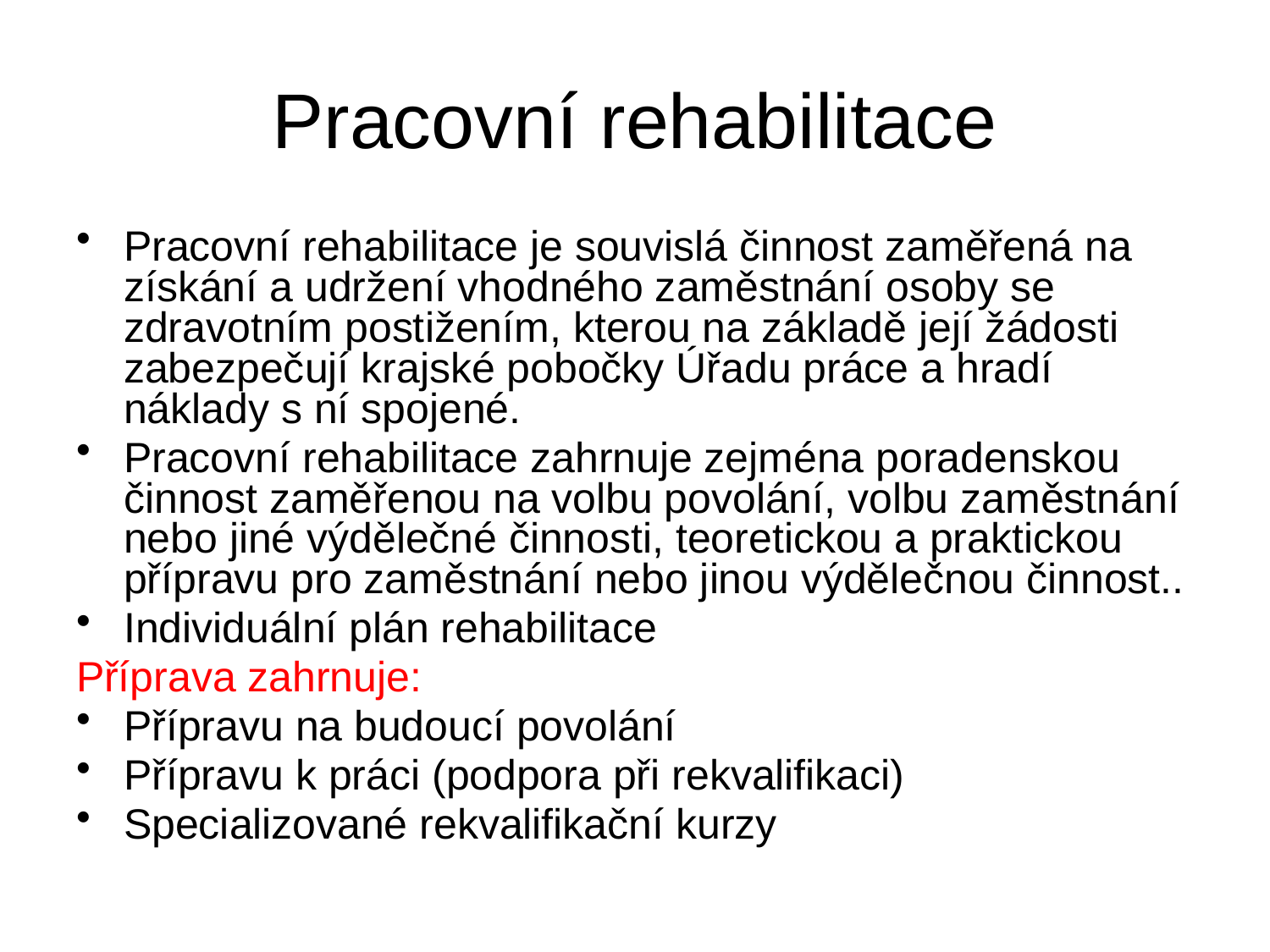

# Pracovní rehabilitace
Pracovní rehabilitace je souvislá činnost zaměřená na získání a udržení vhodného zaměstnání osoby se zdravotním postižením, kterou na základě její žádosti zabezpečují krajské pobočky Úřadu práce a hradí náklady s ní spojené.
Pracovní rehabilitace zahrnuje zejména poradenskou činnost zaměřenou na volbu povolání, volbu zaměstnání nebo jiné výdělečné činnosti, teoretickou a praktickou přípravu pro zaměstnání nebo jinou výdělečnou činnost..
Individuální plán rehabilitace
Příprava zahrnuje:
Přípravu na budoucí povolání
Přípravu k práci (podpora při rekvalifikaci)
Specializované rekvalifikační kurzy